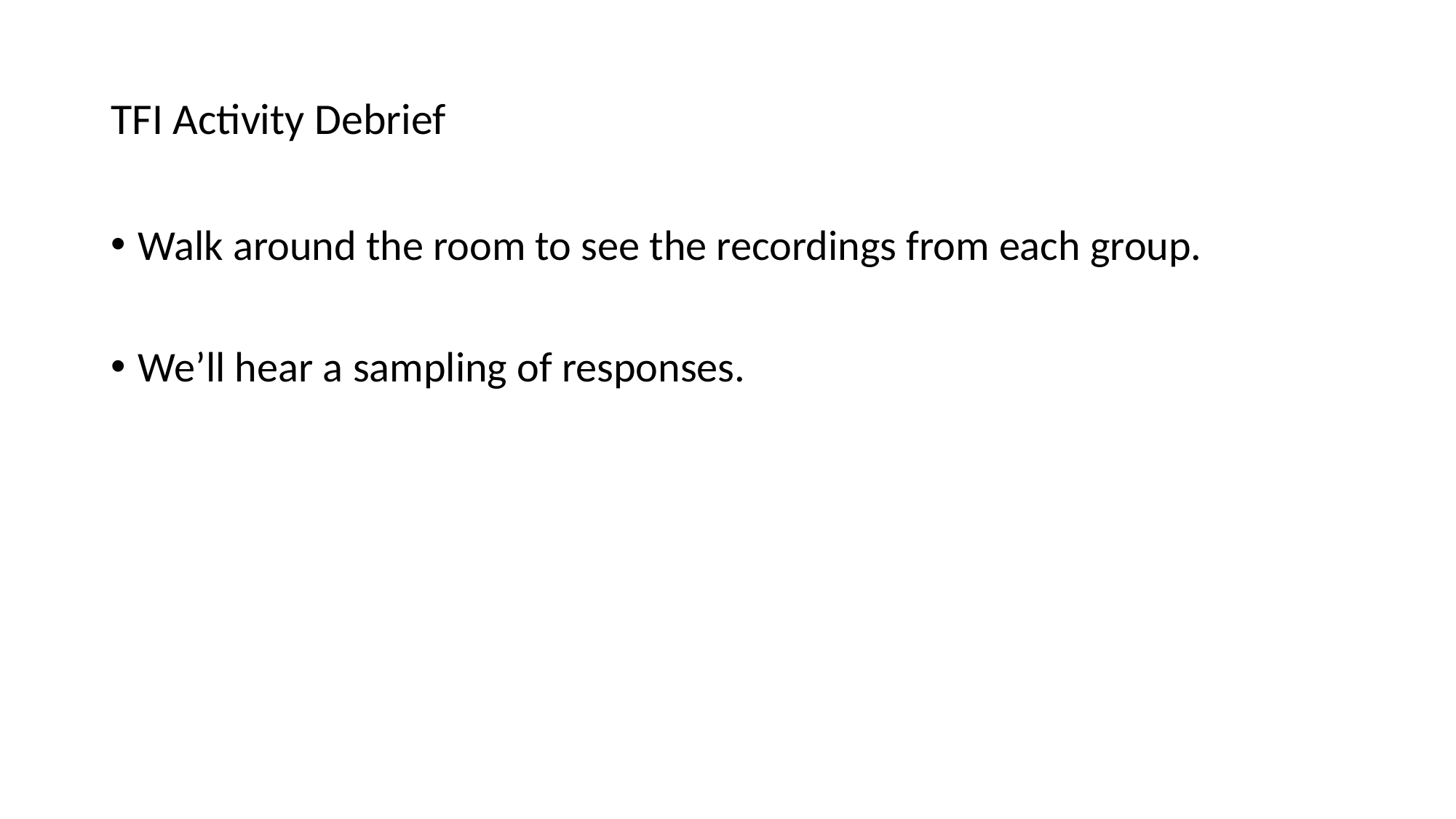

# TFI Activity Debrief
Walk around the room to see the recordings from each group.

We’ll hear a sampling of responses.